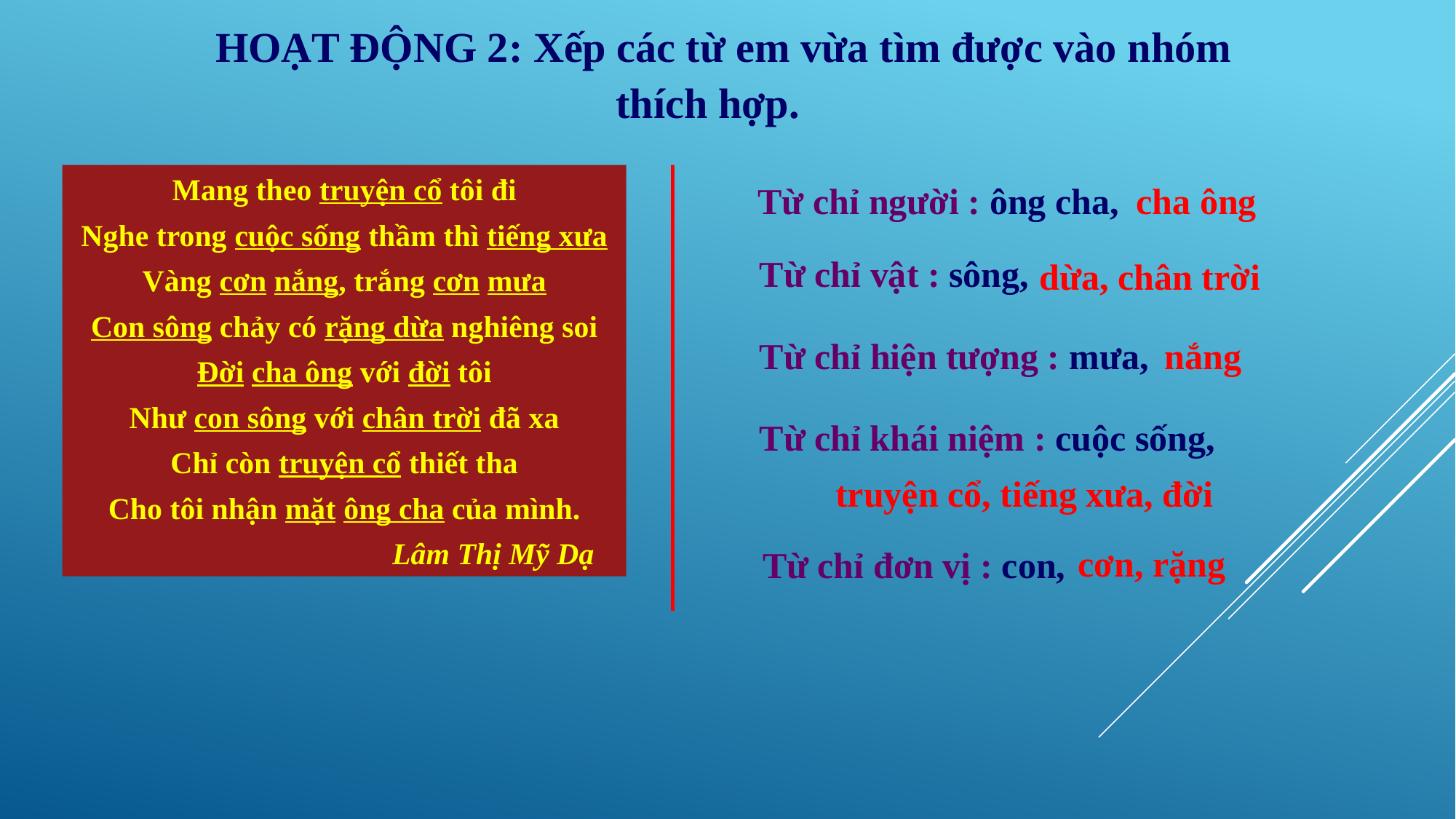

HOẠT ĐỘNG 2: Xếp các từ em vừa tìm được vào nhóm thích hợp.
Mang theo truyện cổ tôi đi
Nghe trong cuộc sống thầm thì tiếng xưa
Vàng cơn nắng, trắng cơn mưa
Con sông chảy có rặng dừa nghiêng soi
Đời cha ông với đời tôi
Như con sông với chân trời đã xa
Chỉ còn truyện cổ thiết tha
Cho tôi nhận mặt ông cha của mình.
                                       Lâm Thị Mỹ Dạ

Từ chỉ người : ông cha,
cha ông
Từ chỉ vật : sông,
dừa, chân trời
Từ chỉ hiện tượng : mưa,
nắng
Từ chỉ khái niệm : cuộc sống,
truyện cổ, tiếng xưa, đời
cơn, rặng
Từ chỉ đơn vị : con,